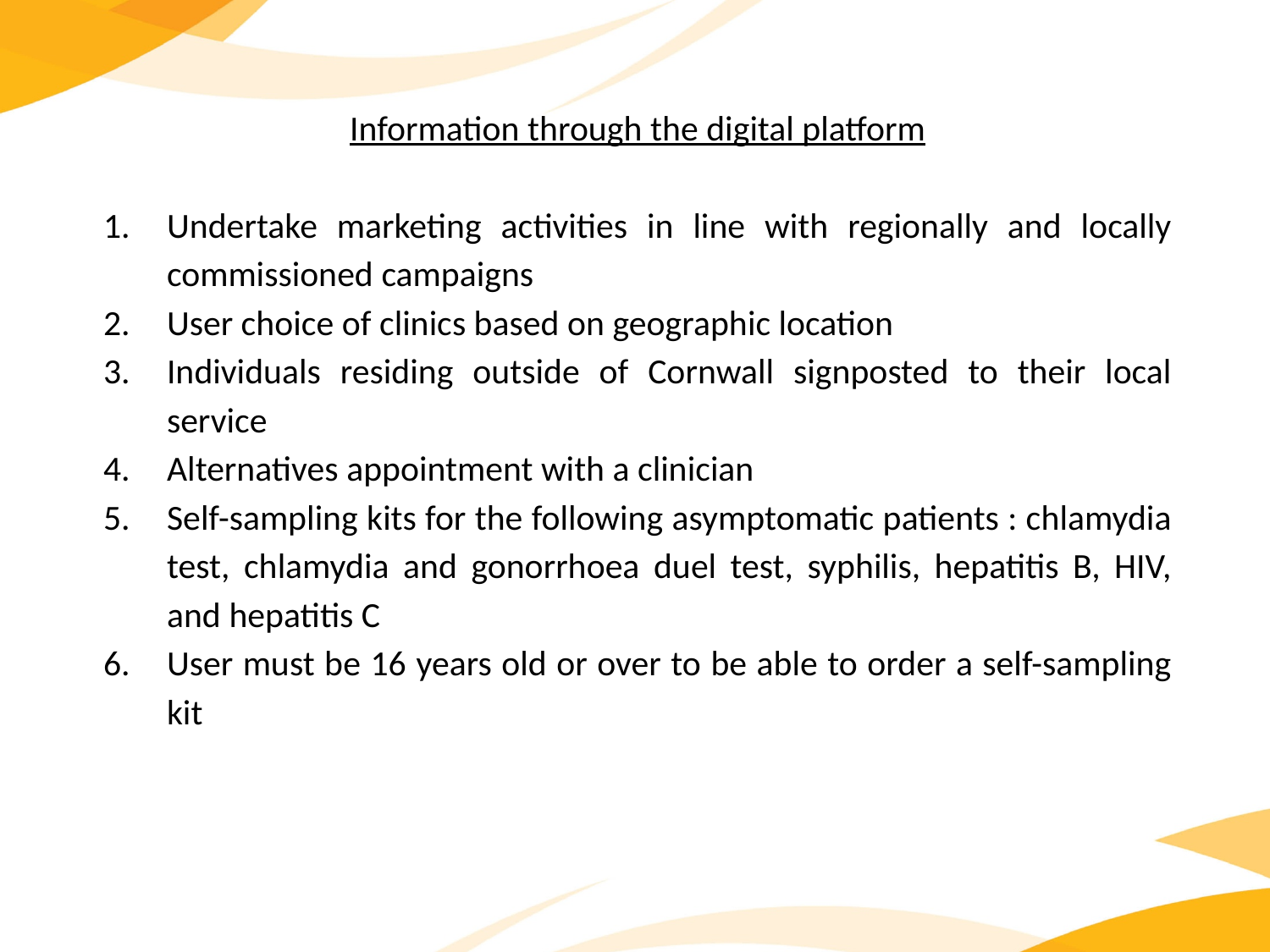

Information through the digital platform

Undertake marketing activities in line with regionally and locally commissioned campaigns
User choice of clinics based on geographic location
Individuals residing outside of Cornwall signposted to their local service
Alternatives appointment with a clinician
Self-sampling kits for the following asymptomatic patients : chlamydia test, chlamydia and gonorrhoea duel test, syphilis, hepatitis B, HIV, and hepatitis C
User must be 16 years old or over to be able to order a self-sampling kit